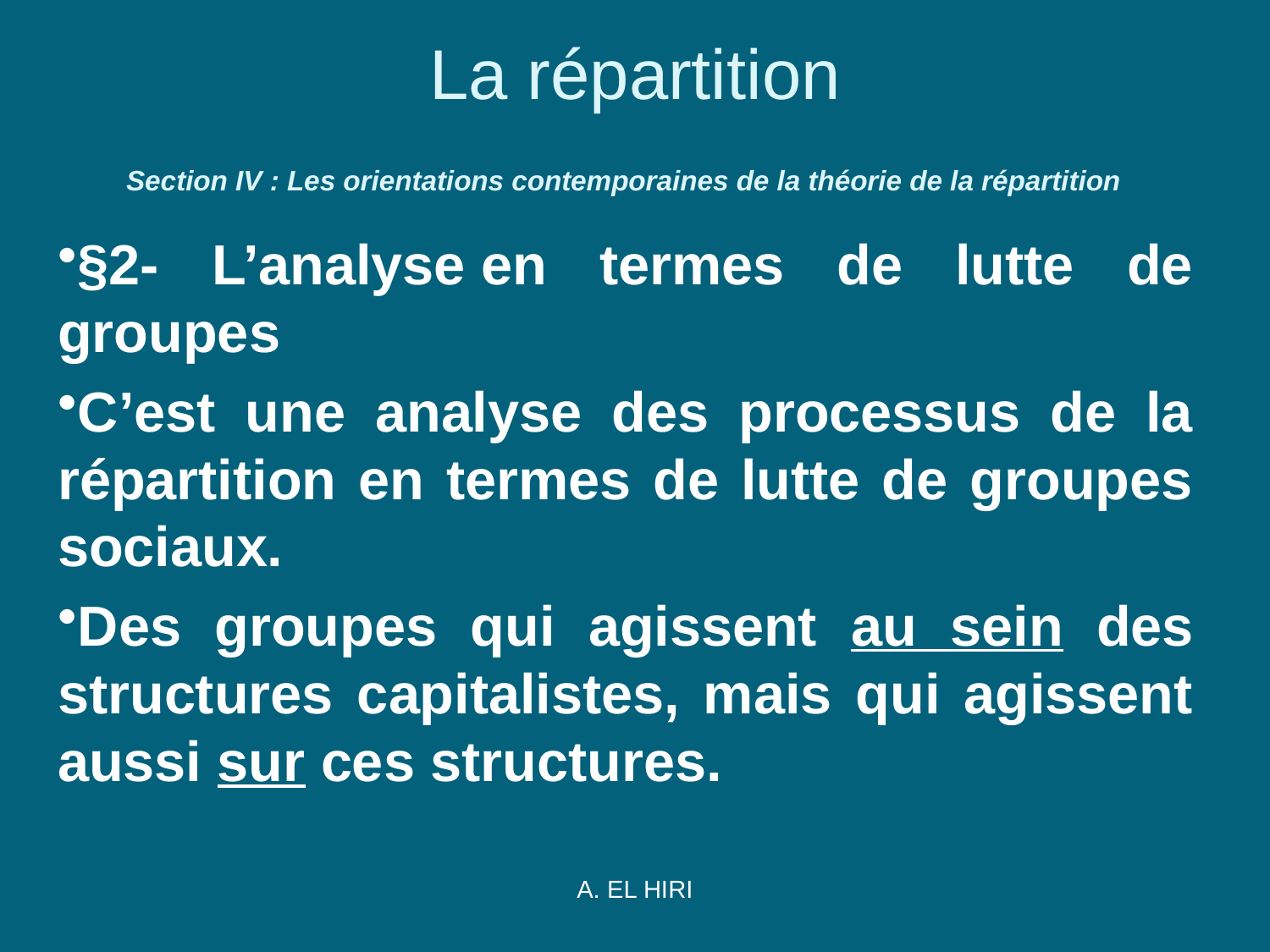

# La répartition Section IV : Les orientations contemporaines de la théorie de la répartition
§2- L’analyse en termes de lutte de groupes
C’est une analyse des processus de la répartition en termes de lutte de groupes sociaux.
Des groupes qui agissent au sein des structures capitalistes, mais qui agissent aussi sur ces structures.
A. EL HIRI